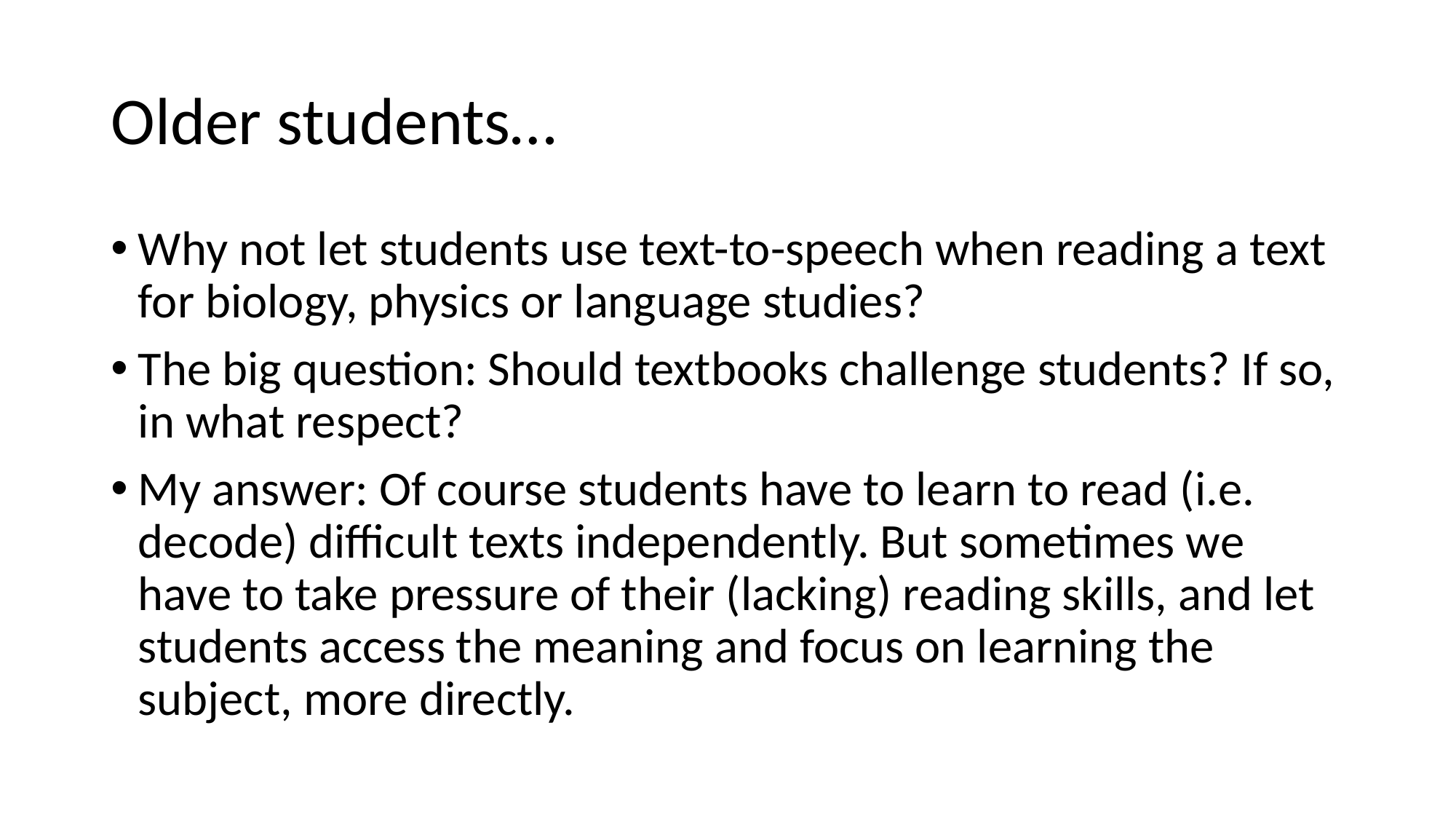

# Older students…
Why not let students use text-to-speech when reading a text for biology, physics or language studies?
The big question: Should textbooks challenge students? If so, in what respect?
My answer: Of course students have to learn to read (i.e. decode) difficult texts independently. But sometimes we have to take pressure of their (lacking) reading skills, and let students access the meaning and focus on learning the subject, more directly.